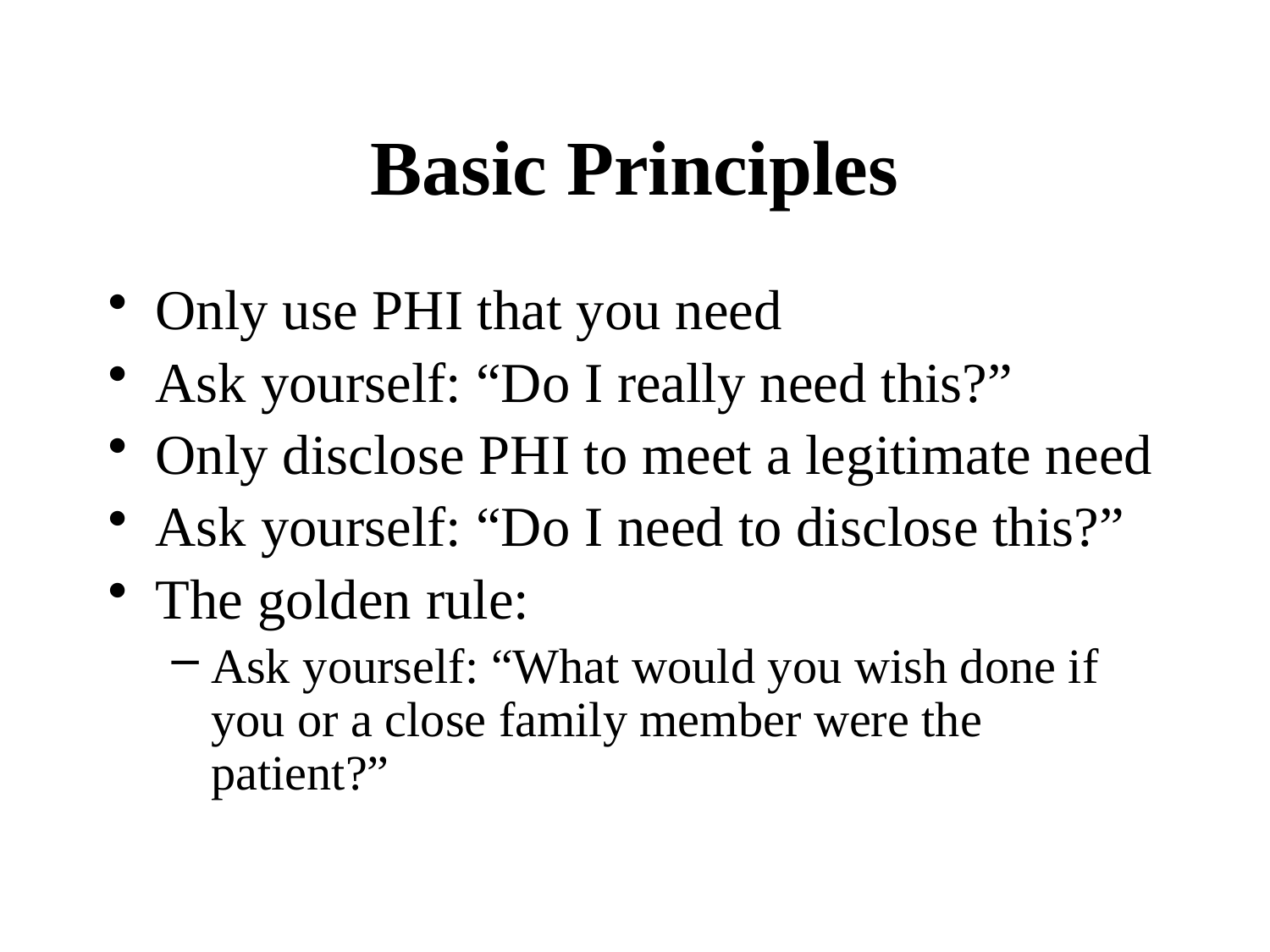

# Basic Principles
Only use PHI that you need
Ask yourself: “Do I really need this?”
Only disclose PHI to meet a legitimate need
Ask yourself: “Do I need to disclose this?”
The golden rule:
Ask yourself: “What would you wish done if you or a close family member were the patient?”